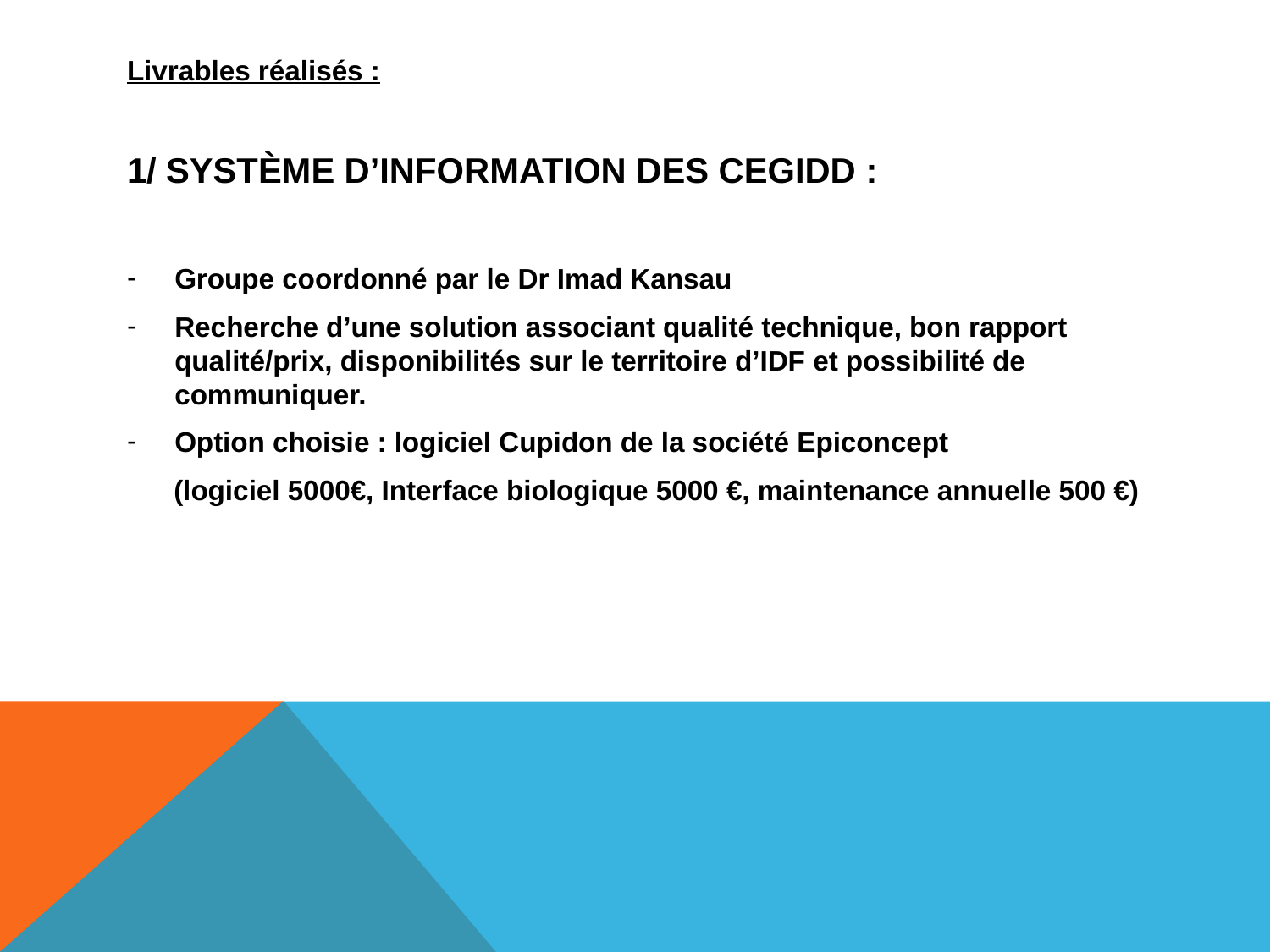

Livrables réalisés :

1/ Système d’information des CeGIDD :

Groupe coordonné par le Dr Imad Kansau
Recherche d’une solution associant qualité technique, bon rapport qualité/prix, disponibilités sur le territoire d’IDF et possibilité de communiquer.
Option choisie : logiciel Cupidon de la société Epiconcept
      (logiciel 5000€, Interface biologique 5000 €, maintenance annuelle 500 €)